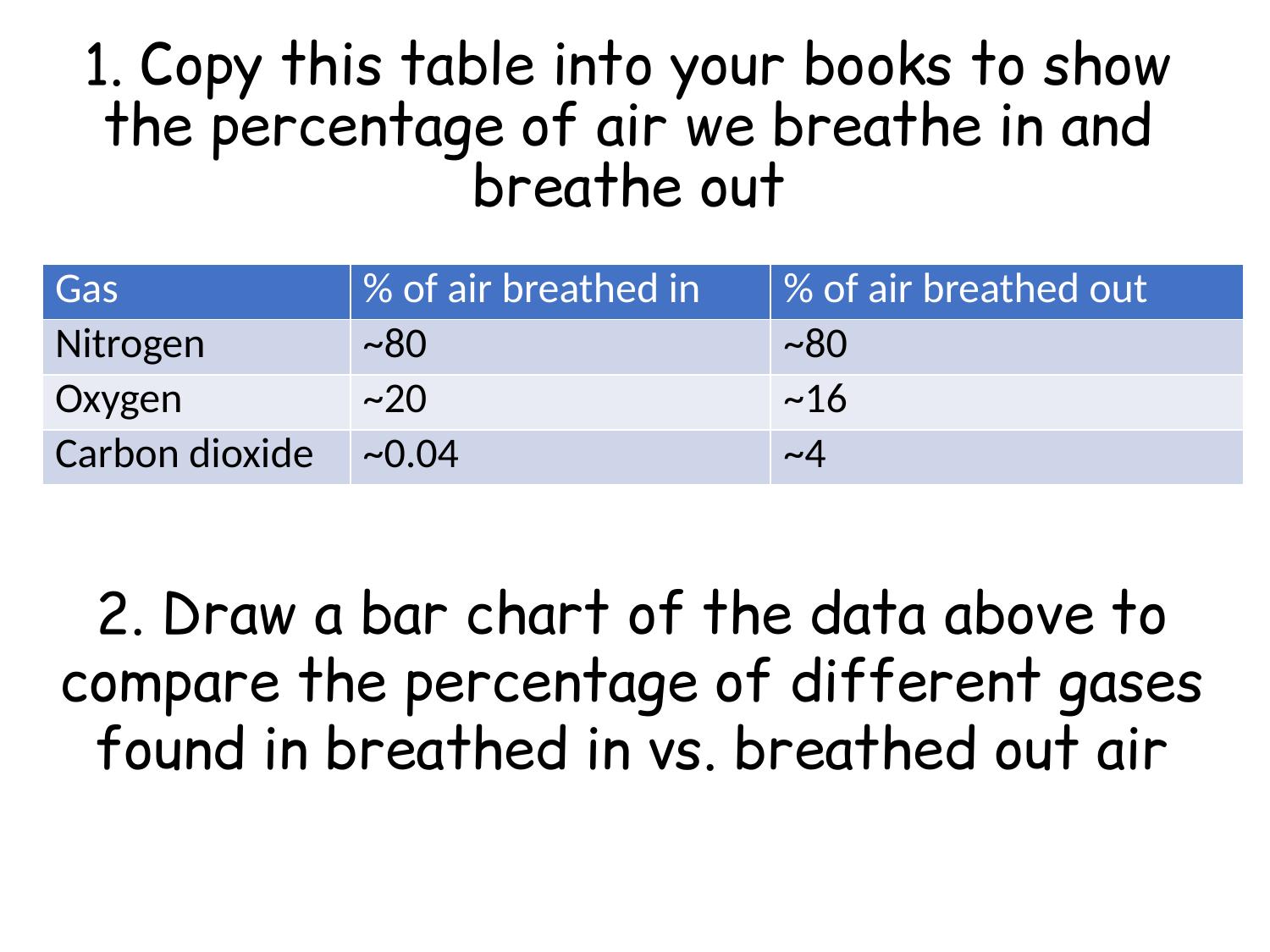

1. Copy this table into your books to show the percentage of air we breathe in and breathe out
| Gas | % of air breathed in | % of air breathed out |
| --- | --- | --- |
| Nitrogen | ~80 | ~80 |
| Oxygen | ~20 | ~16 |
| Carbon dioxide | ~0.04 | ~4 |
2. Draw a bar chart of the data above to compare the percentage of different gases found in breathed in vs. breathed out air